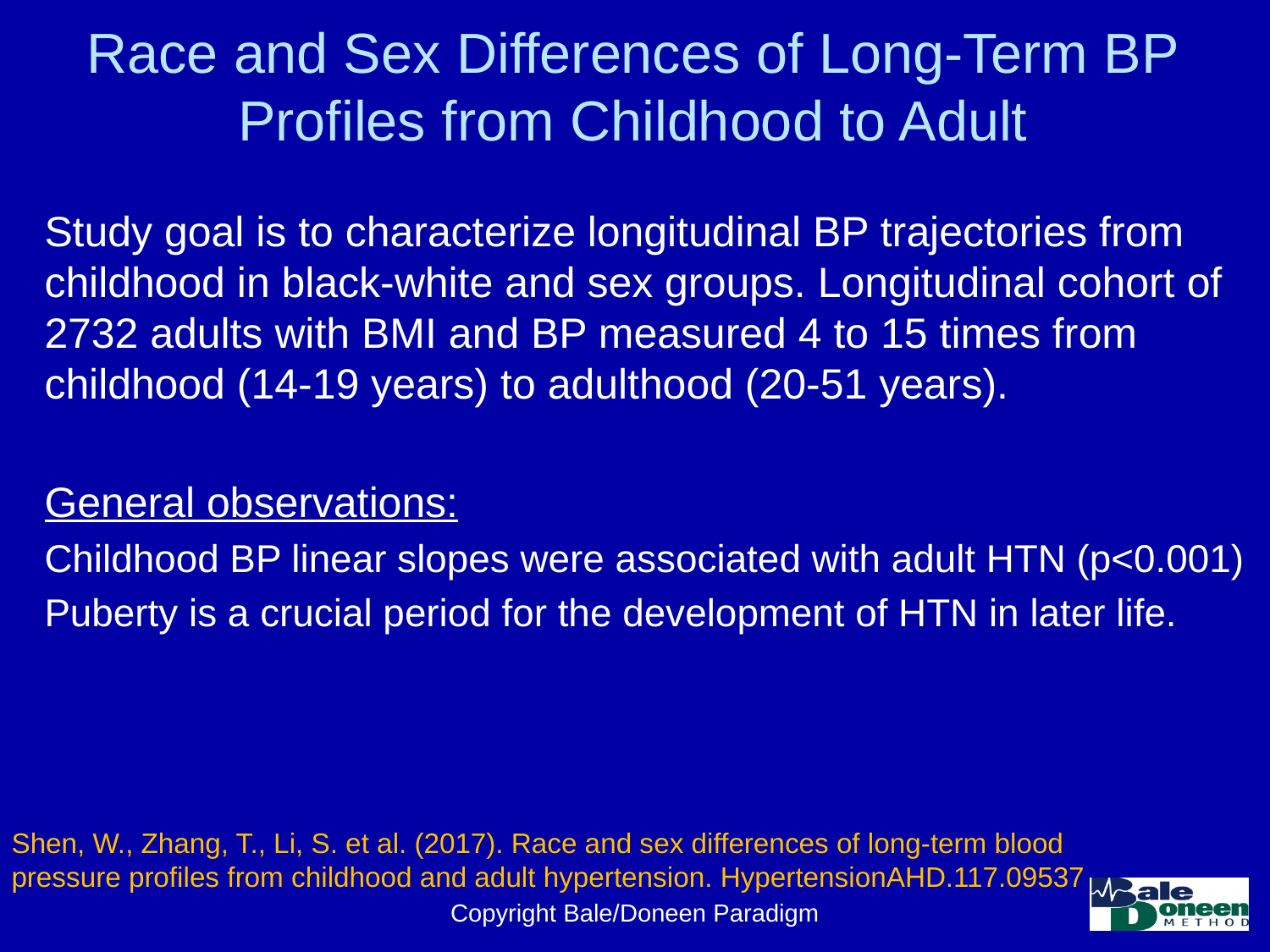

# Race and Sex Differences of Long-Term BP Profiles from Childhood to Adult
Study goal is to characterize longitudinal BP trajectories from childhood in black-white and sex groups. Longitudinal cohort of 2732 adults with BMI and BP measured 4 to 15 times from childhood (14-19 years) to adulthood (20-51 years).

General observations:
Childhood BP linear slopes were associated with adult HTN (p<0.001)
Puberty is a crucial period for the development of HTN in later life.

Shen, W., Zhang, T., Li, S. et al. (2017). Race and sex differences of long-term blood pressure profiles from childhood and adult hypertension. HypertensionAHD.117.09537
Copyright Bale/Doneen Paradigm